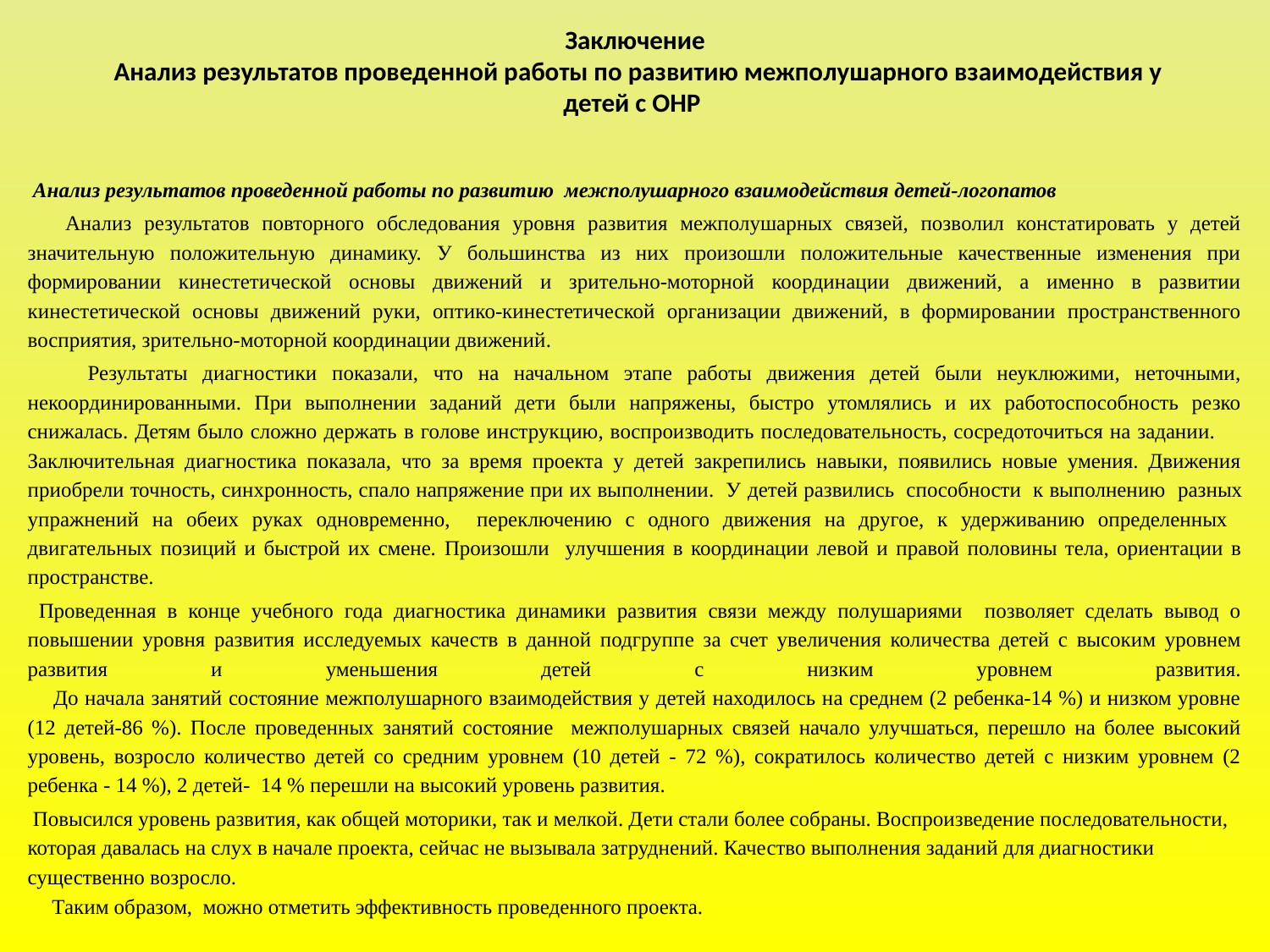

# Заключение Анализ результатов проведенной работы по развитию межполушарного взаимодействия у  детей с ОНР
 Анализ результатов проведенной работы по развитию  межполушарного взаимодействия детей-логопатов
   Анализ результатов повторного обследования уровня развития межполушарных связей, позволил констатировать у детей значительную положительную динамику. У большинства из них произошли положительные качественные изменения при формировании кинестетической основы движений и зрительно-моторной координации движений, а именно в развитии кинестетической основы движений руки, оптико-кинестетической организации движений, в формировании пространственного восприятия, зрительно-моторной координации движений.
    Результаты диагностики показали, что на начальном этапе работы движения детей были неуклюжими, неточными, некоординированными. При выполнении заданий дети были напряжены, быстро утомлялись и их работоспособность резко снижалась. Детям было сложно держать в голове инструкцию, воспроизводить последовательность, сосредоточиться на задании.     Заключительная диагностика показала, что за время проекта у детей закрепились навыки, появились новые умения. Движения приобрели точность, синхронность, спало напряжение при их выполнении.  У детей развились  способности  к выполнению  разных упражнений на обеих руках одновременно,  переключению с одного движения на другое, к удерживанию определенных  двигательных позиций и быстрой их смене. Произошли  улучшения в координации левой и правой половины тела, ориентации в пространстве.
 Проведенная в конце учебного года диагностика динамики развития связи между полушариями  позволяет сделать вывод о повышении уровня развития исследуемых качеств в данной подгруппе за счет увеличения количества детей с высоким уровнем развития и уменьшения детей с низким уровнем развития.
    До начала занятий состояние межполушарного взаимодействия у детей находилось на среднем (2 ребенка-14 %) и низком уровне (12 детей-86 %). После проведенных занятий состояние  межполушарных связей начало улучшаться, перешло на более высокий уровень, возросло количество детей со средним уровнем (10 детей - 72 %), сократилось количество детей с низким уровнем (2 ребенка - 14 %), 2 детей-  14 % перешли на высокий уровень развития.
 Повысился уровень развития, как общей моторики, так и мелкой. Дети стали более собраны. Воспроизведение последовательности, которая давалась на слух в начале проекта, сейчас не вызывала затруднений. Качество выполнения заданий для диагностики существенно возросло.
     Таким образом,  можно отметить эффективность проведенного проекта.